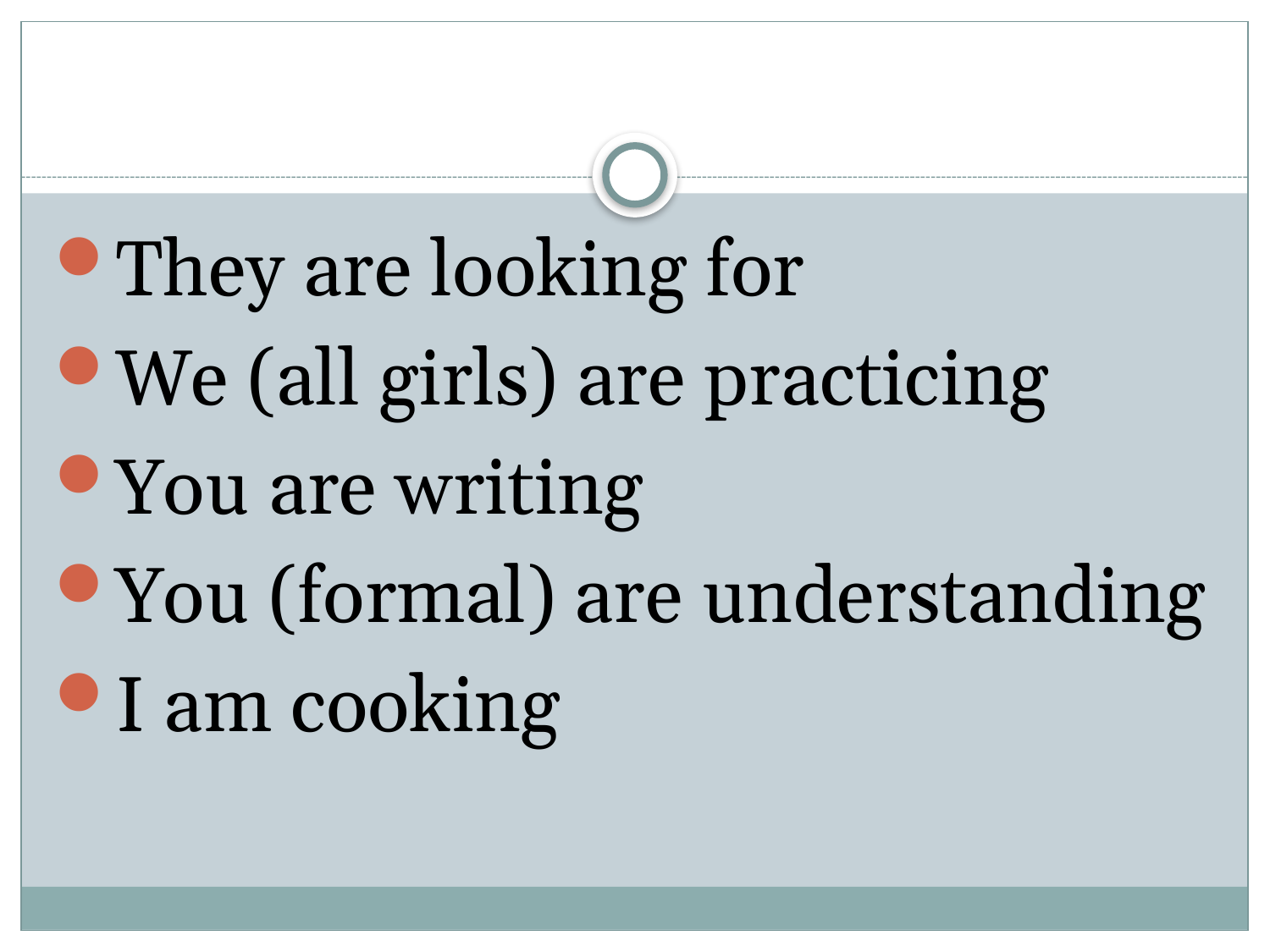

#
They are looking for
We (all girls) are practicing
You are writing
You (formal) are understanding
I am cooking